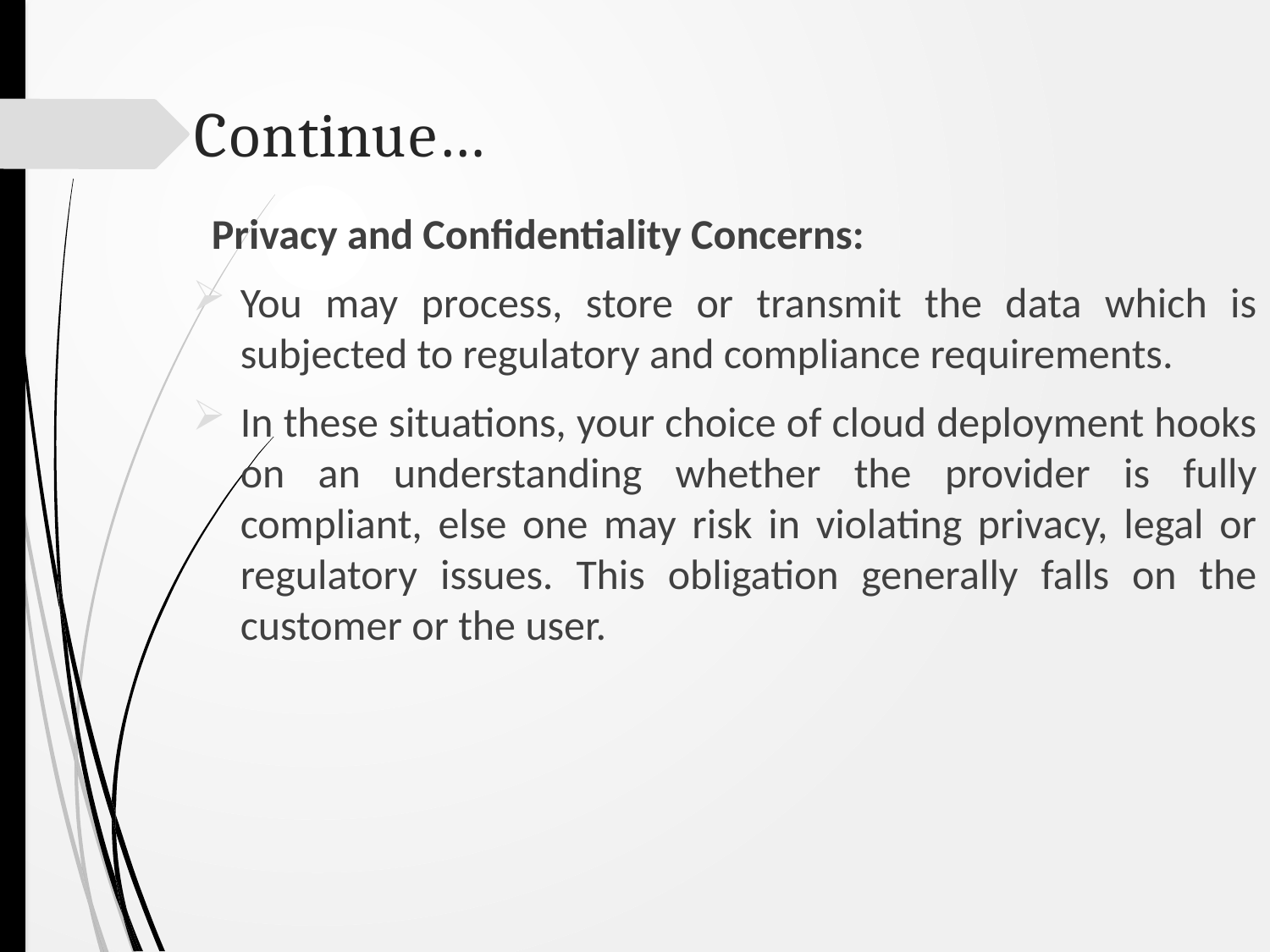

# Continue…
  Privacy and Confidentiality Concerns:
You may process, store or transmit the data which is subjected to regulatory and compliance requirements.
In these situations, your choice of cloud deployment hooks on an understanding whether the provider is fully compliant, else one may risk in violating privacy, legal or regulatory issues. This obligation generally falls on the customer or the user.